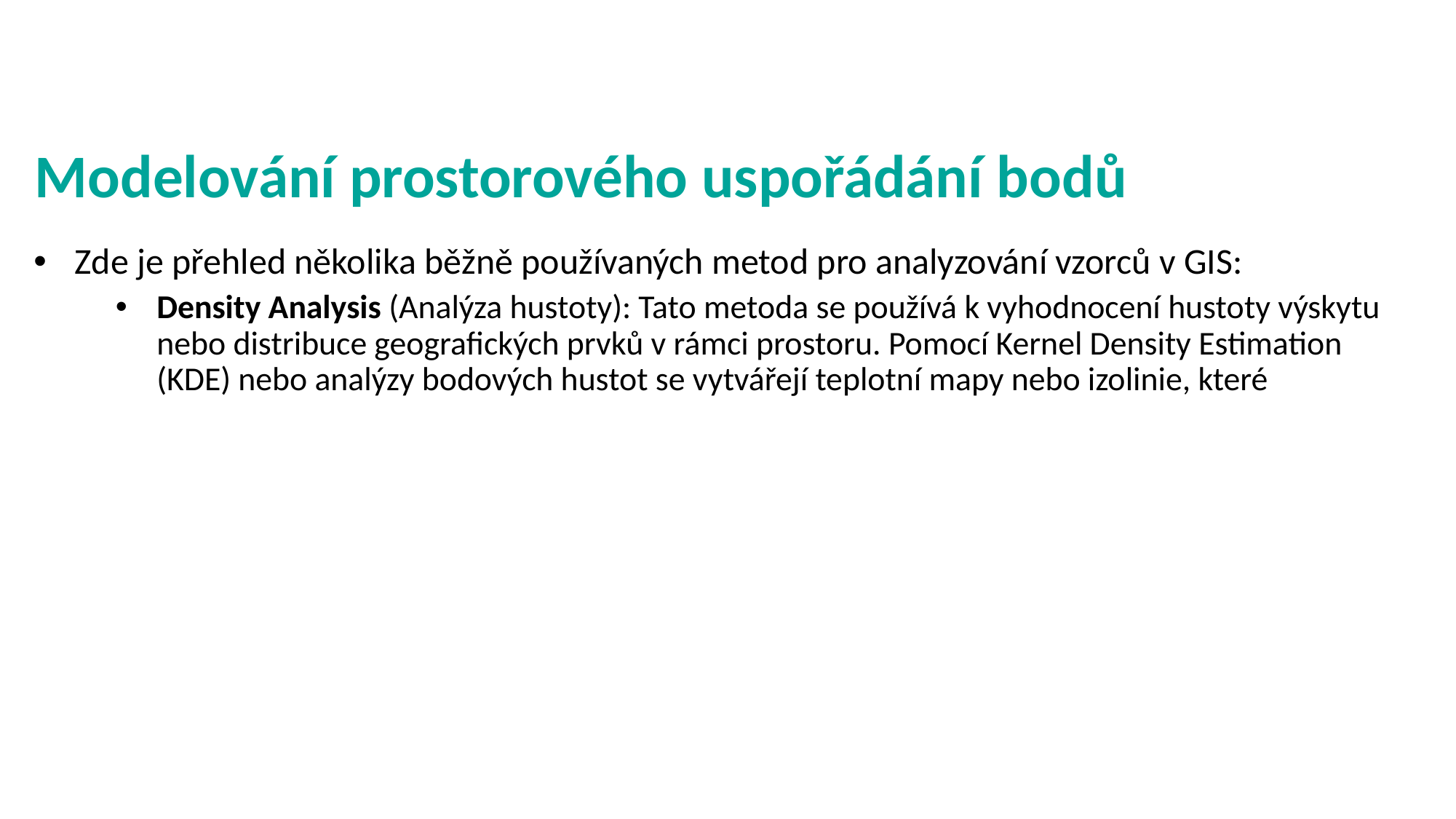

# Modelování prostorového uspořádání bodů
Zde je přehled několika běžně používaných metod pro analyzování vzorců v GIS:
Density Analysis (Analýza hustoty): Tato metoda se používá k vyhodnocení hustoty výskytu nebo distribuce geografických prvků v rámci prostoru. Pomocí Kernel Density Estimation (KDE) nebo analýzy bodových hustot se vytvářejí teplotní mapy nebo izolinie, které